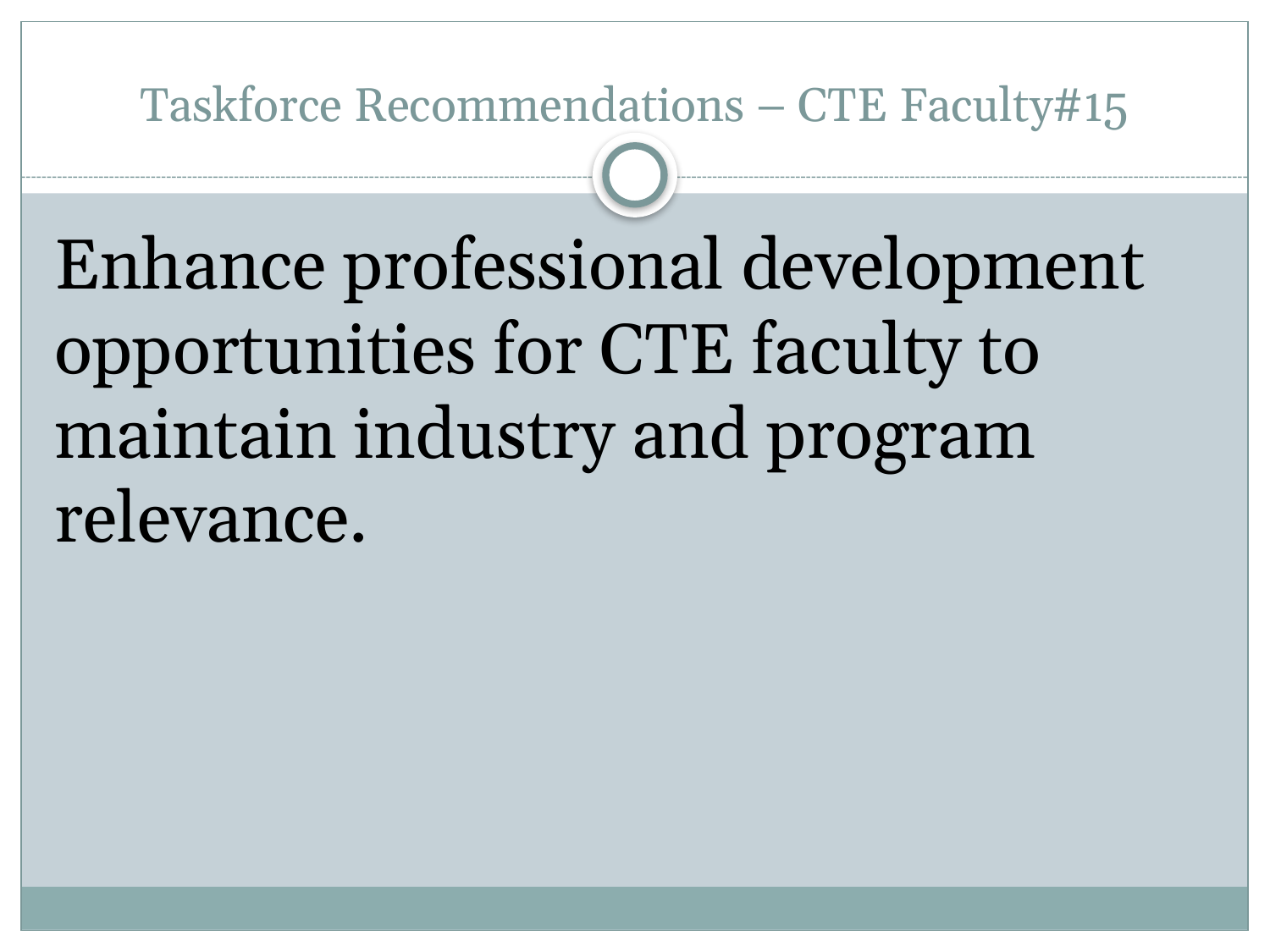

# Taskforce Recommendations – CTE Faculty#15
Enhance professional development opportunities for CTE faculty to maintain industry and program relevance.